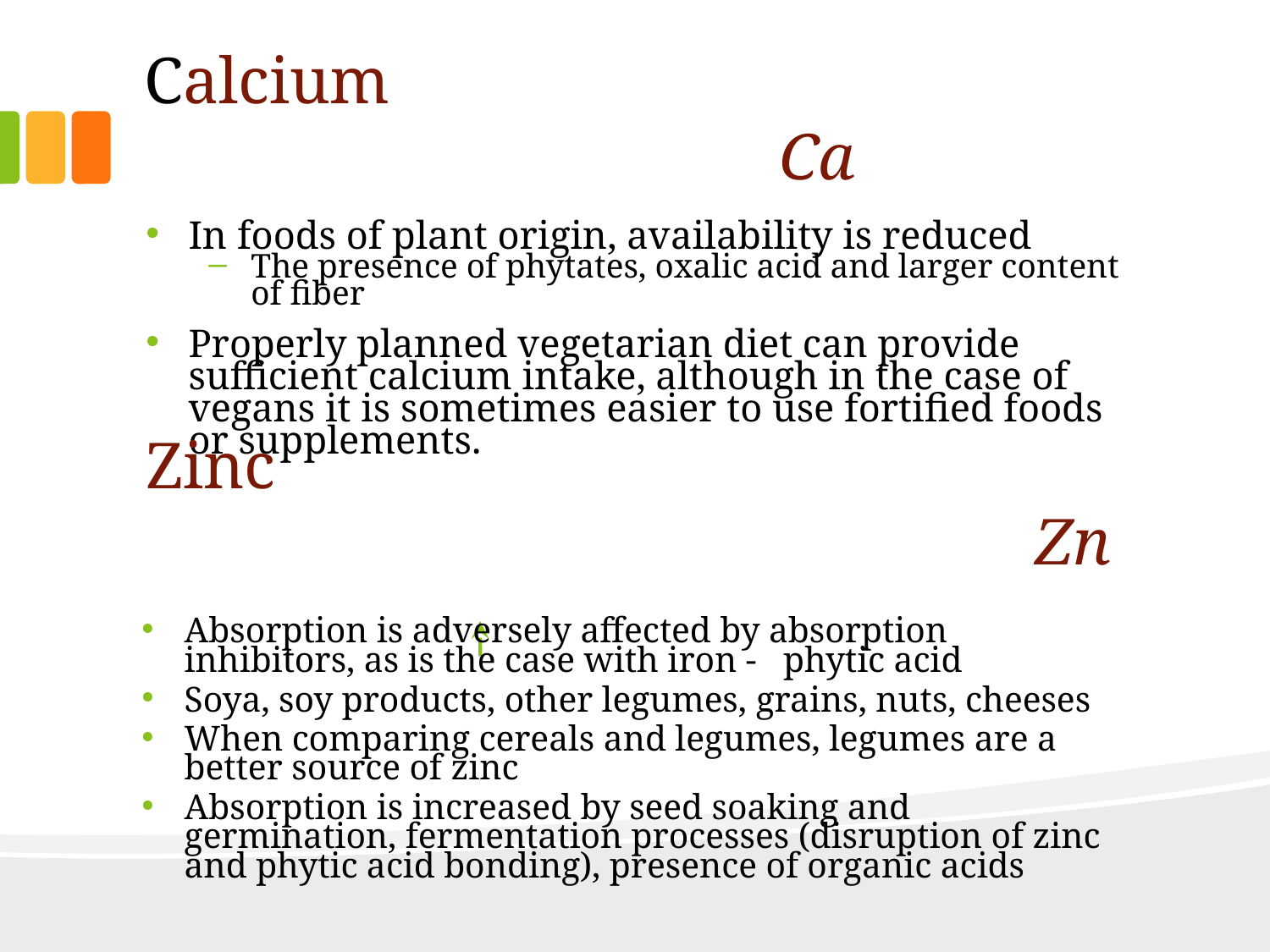

# Calcium											Ca
In foods of plant origin, availability is reduced
The presence of phytates, oxalic acid and larger content of fiber
Properly planned vegetarian diet can provide sufficient calcium intake, although in the case of vegans it is sometimes easier to use fortified foods or supplements.
Zinc													Zn
Absorption is adversely affected by absorption inhibitors, as is the case with iron -   phytic acid
Soya, soy products, other legumes, grains, nuts, cheeses
When comparing cereals and legumes, legumes are a better source of zinc
Absorption is increased by seed soaking and germination, fermentation processes (disruption of zinc and phytic acid bonding), presence of organic acids